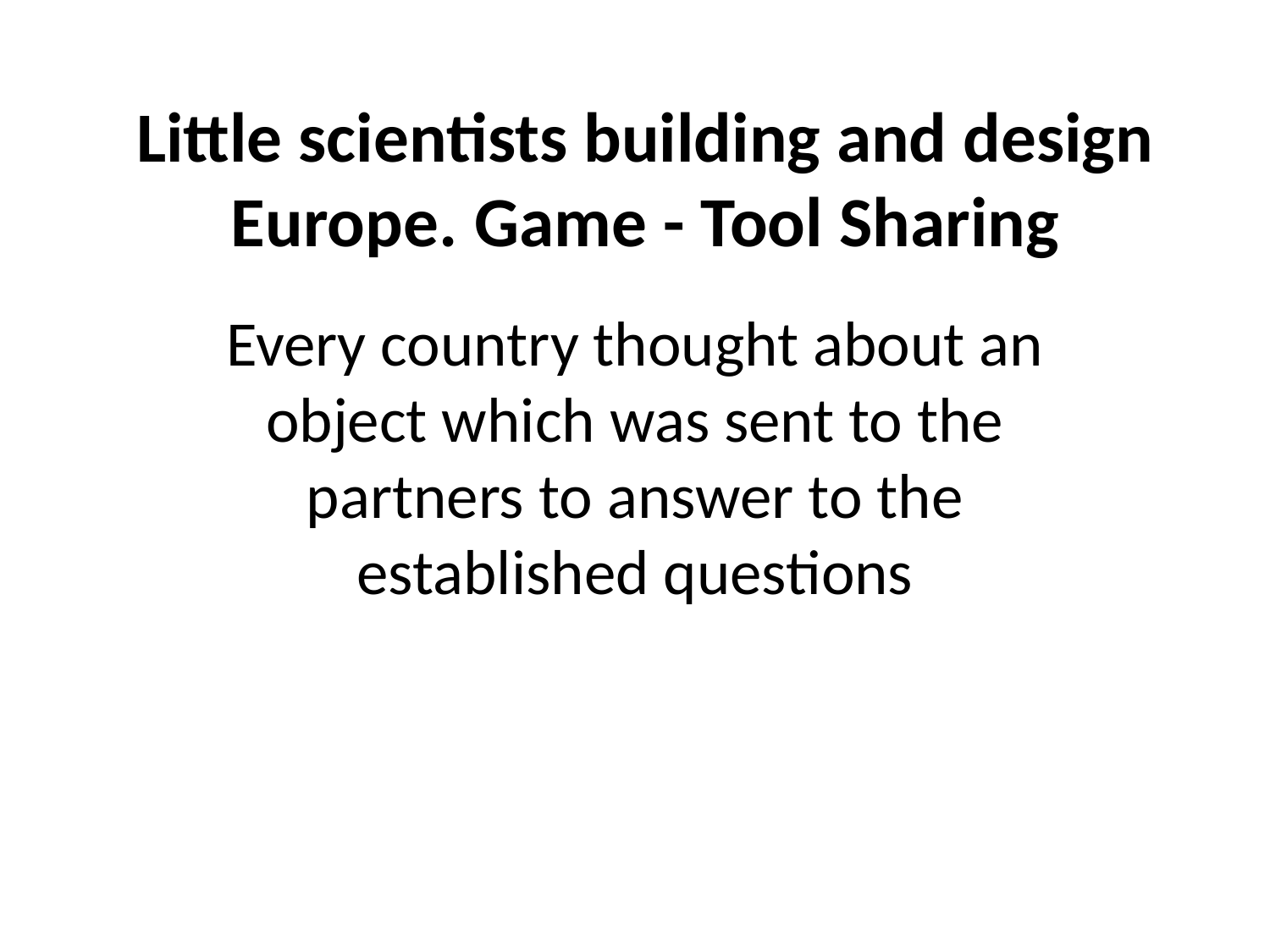

# Little scientists building and design Europe. Game - Tool Sharing
Every country thought about an object which was sent to the partners to answer to the established questions